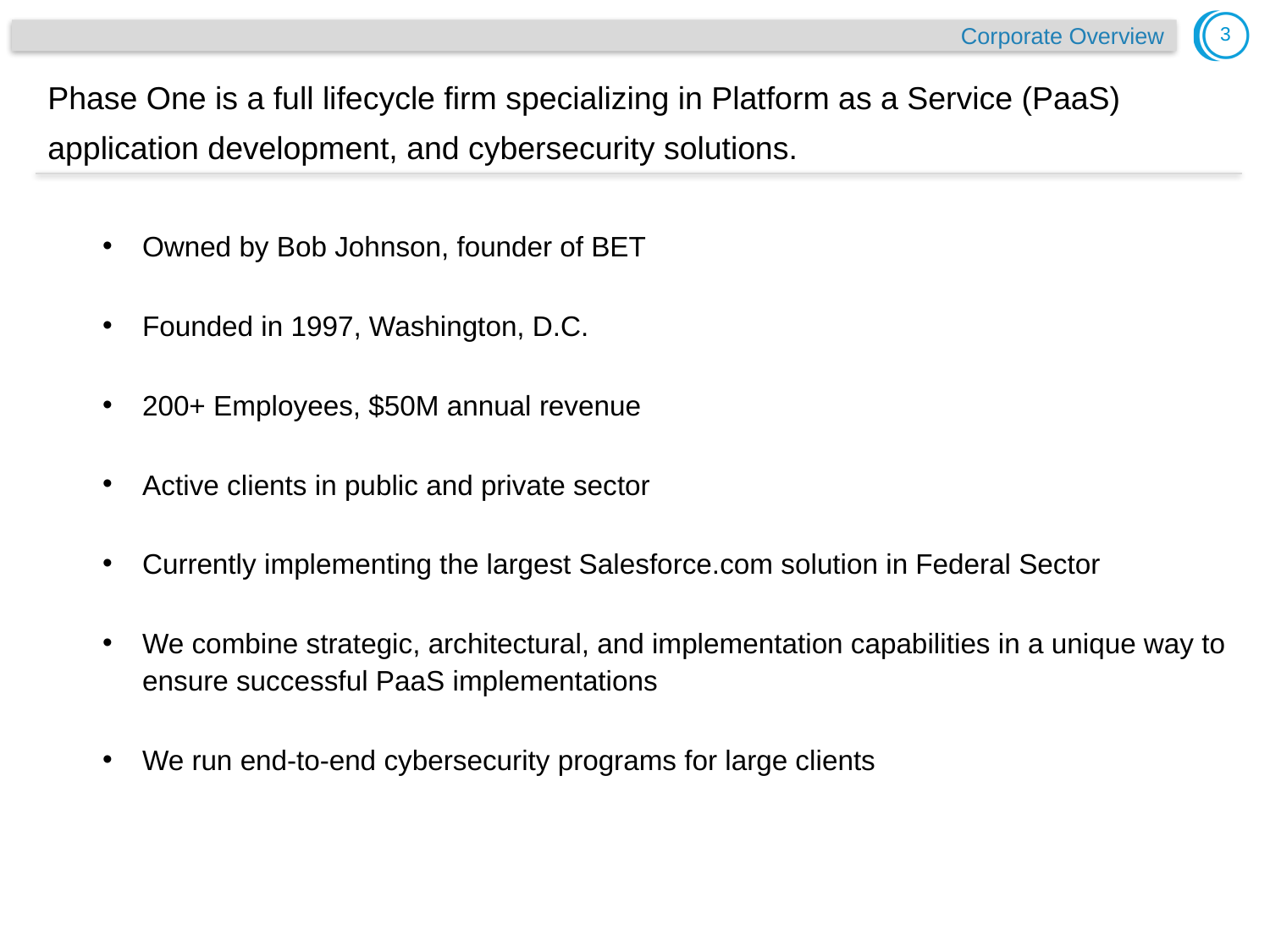

Corporate Overview
# Phase One is a full lifecycle firm specializing in Platform as a Service (PaaS) application development, and cybersecurity solutions.
Owned by Bob Johnson, founder of BET
Founded in 1997, Washington, D.C.
200+ Employees, $50M annual revenue
Active clients in public and private sector
Currently implementing the largest Salesforce.com solution in Federal Sector
We combine strategic, architectural, and implementation capabilities in a unique way to ensure successful PaaS implementations
We run end-to-end cybersecurity programs for large clients